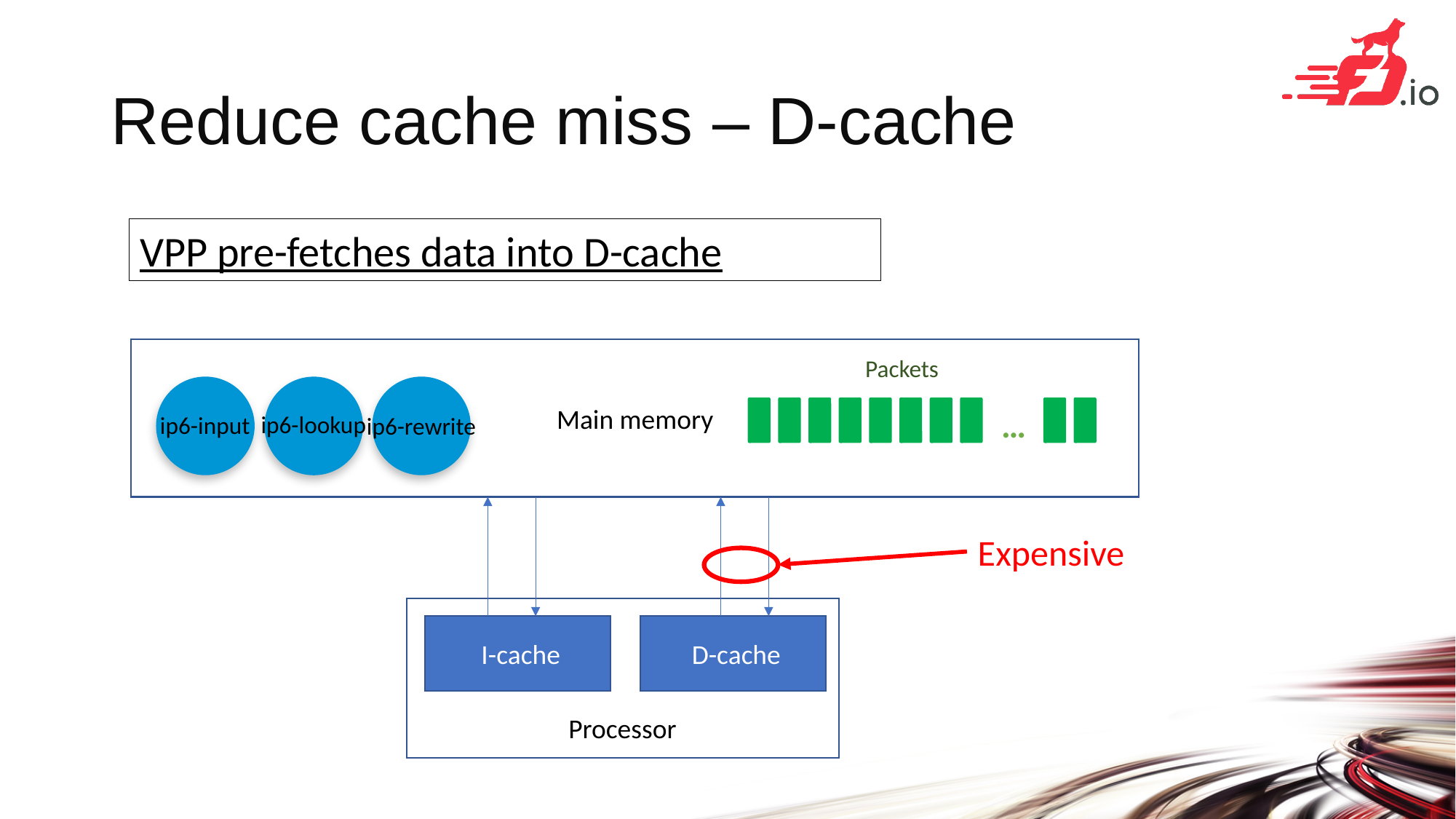

# Reduce cache miss – D-cache
VPP pre-fetches data into D-cache
Main memory
Packets

…

ip6-rewrite

ip6-input

ip6-lookup
Expensive

Processor
 I-cache
 D-cache